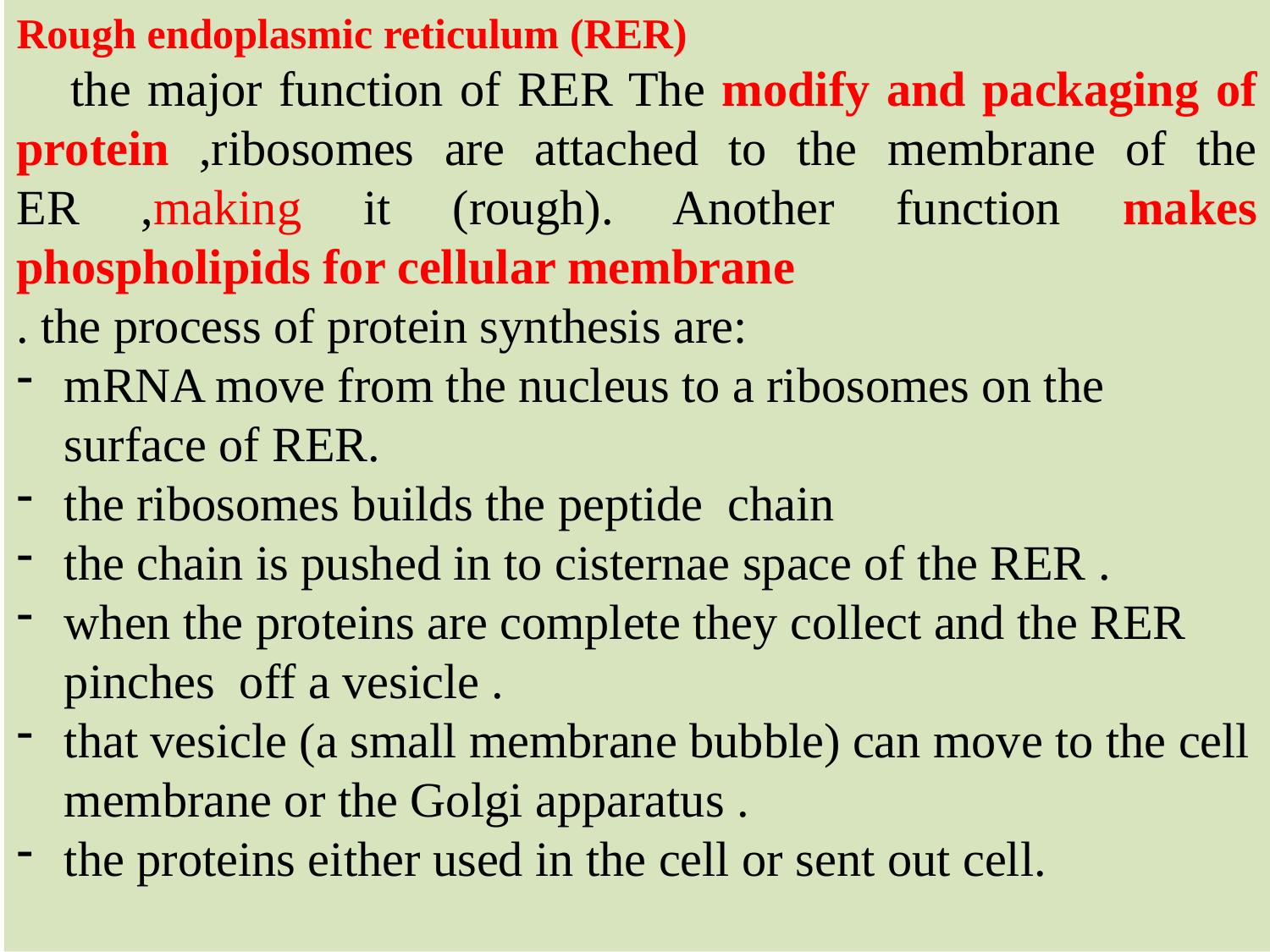

Rough endoplasmic reticulum (RER)
    the major function of RER The modify and packaging of protein ,ribosomes are attached to the membrane of the ER ,making it (rough). Another function makes phospholipids for cellular membrane
. the process of protein synthesis are:
mRNA move from the nucleus to a ribosomes on the surface of RER.
the ribosomes builds the peptide  chain
the chain is pushed in to cisternae space of the RER .
when the proteins are complete they collect and the RER pinches  off a vesicle .
that vesicle (a small membrane bubble) can move to the cell membrane or the Golgi apparatus .
the proteins either used in the cell or sent out cell.